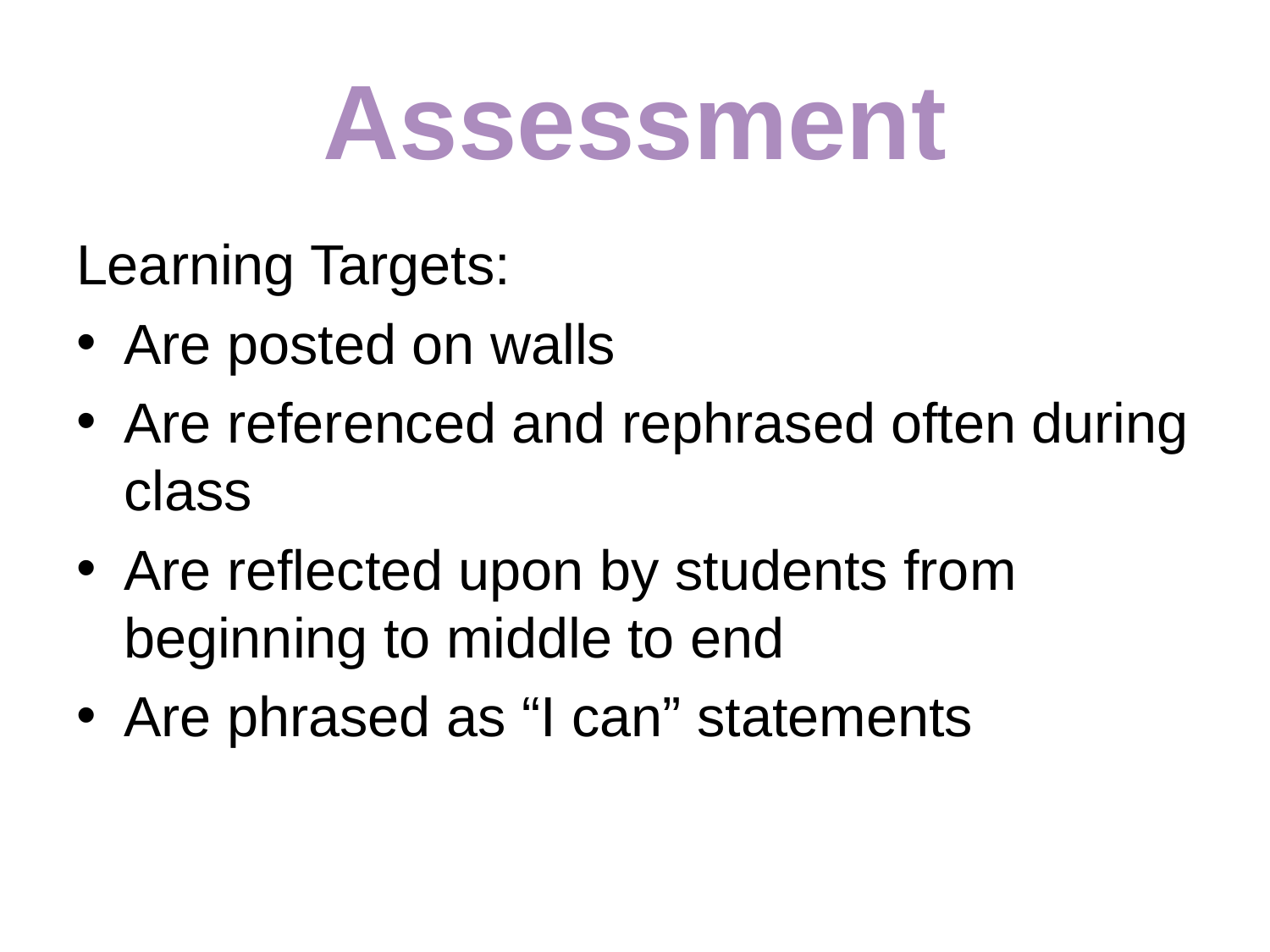

# Assessment
Learning Targets:
Are posted on walls
Are referenced and rephrased often during class
Are reflected upon by students from beginning to middle to end
Are phrased as “I can” statements